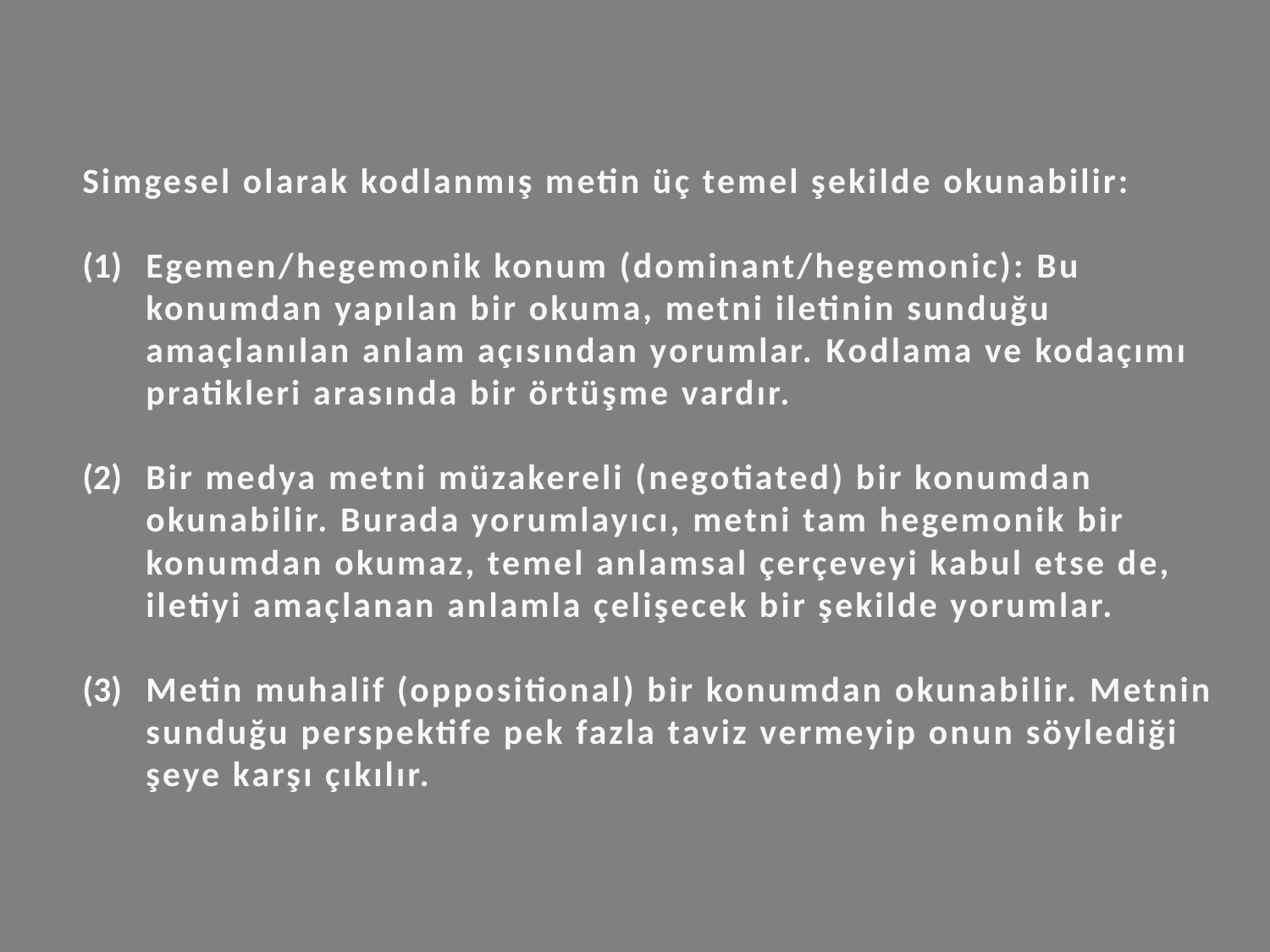

Simgesel olarak kodlanmış metin üç temel şekilde okunabilir:

Egemen/hegemonik konum (dominant/hegemonic): Bu konumdan yapılan bir okuma, metni iletinin sunduğu amaçlanılan anlam açısından yorumlar. Kodlama ve kodaçımı pratikleri arasında bir örtüşme vardır.

Bir medya metni müzakereli (negotiated) bir konumdan okunabilir. Burada yorumlayıcı, metni tam hegemonik bir konumdan okumaz, temel anlamsal çerçeveyi kabul etse de, iletiyi amaçlanan anlamla çelişecek bir şekilde yorumlar.

Metin muhalif (oppositional) bir konumdan okunabilir. Metnin sunduğu perspektife pek fazla taviz vermeyip onun söylediği şeye karşı çıkılır.